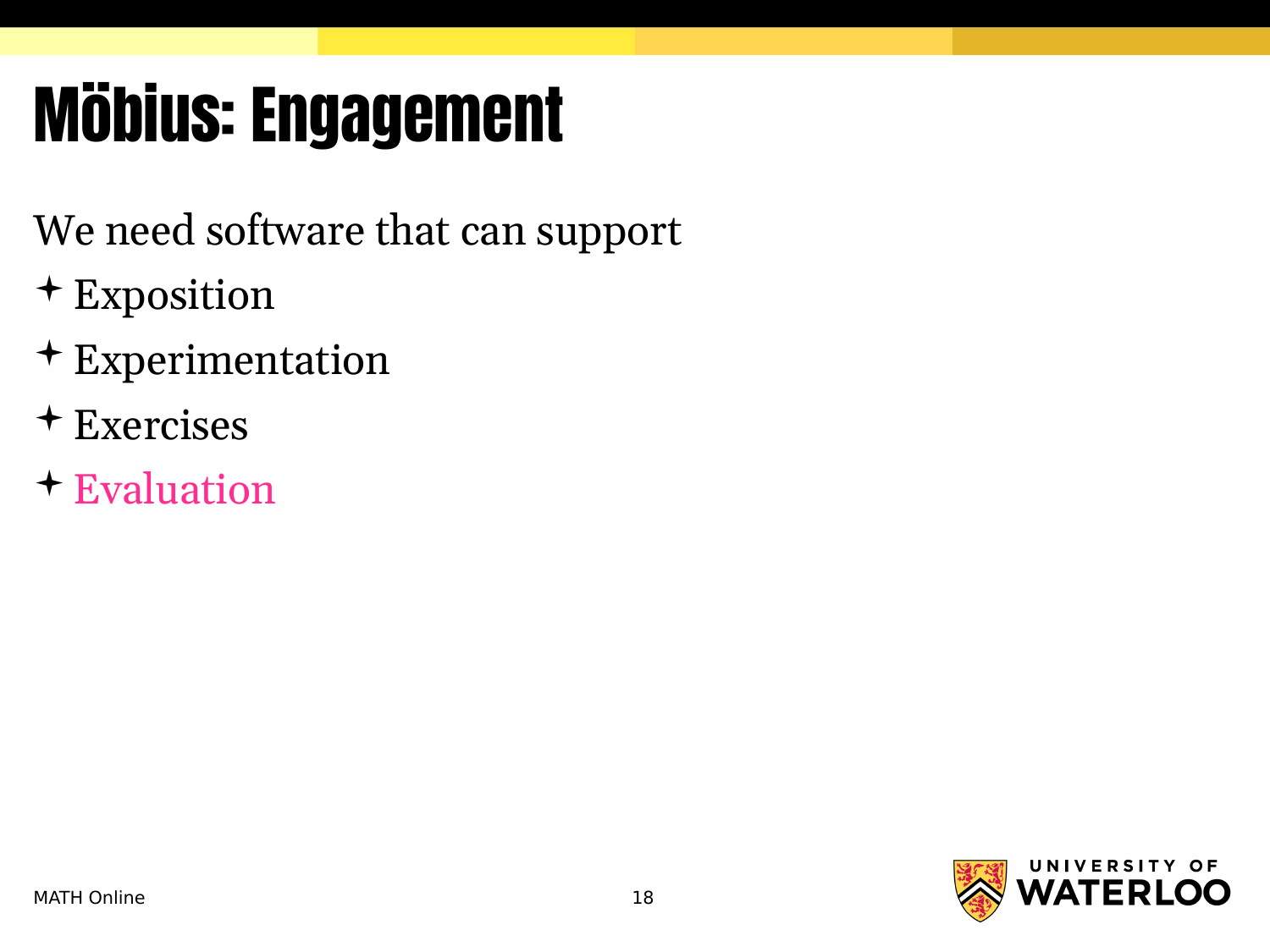

# Möbius: Engagement
We need software that can support
Exposition
Experimentation
Exercises
Evaluation
MATH Online
18